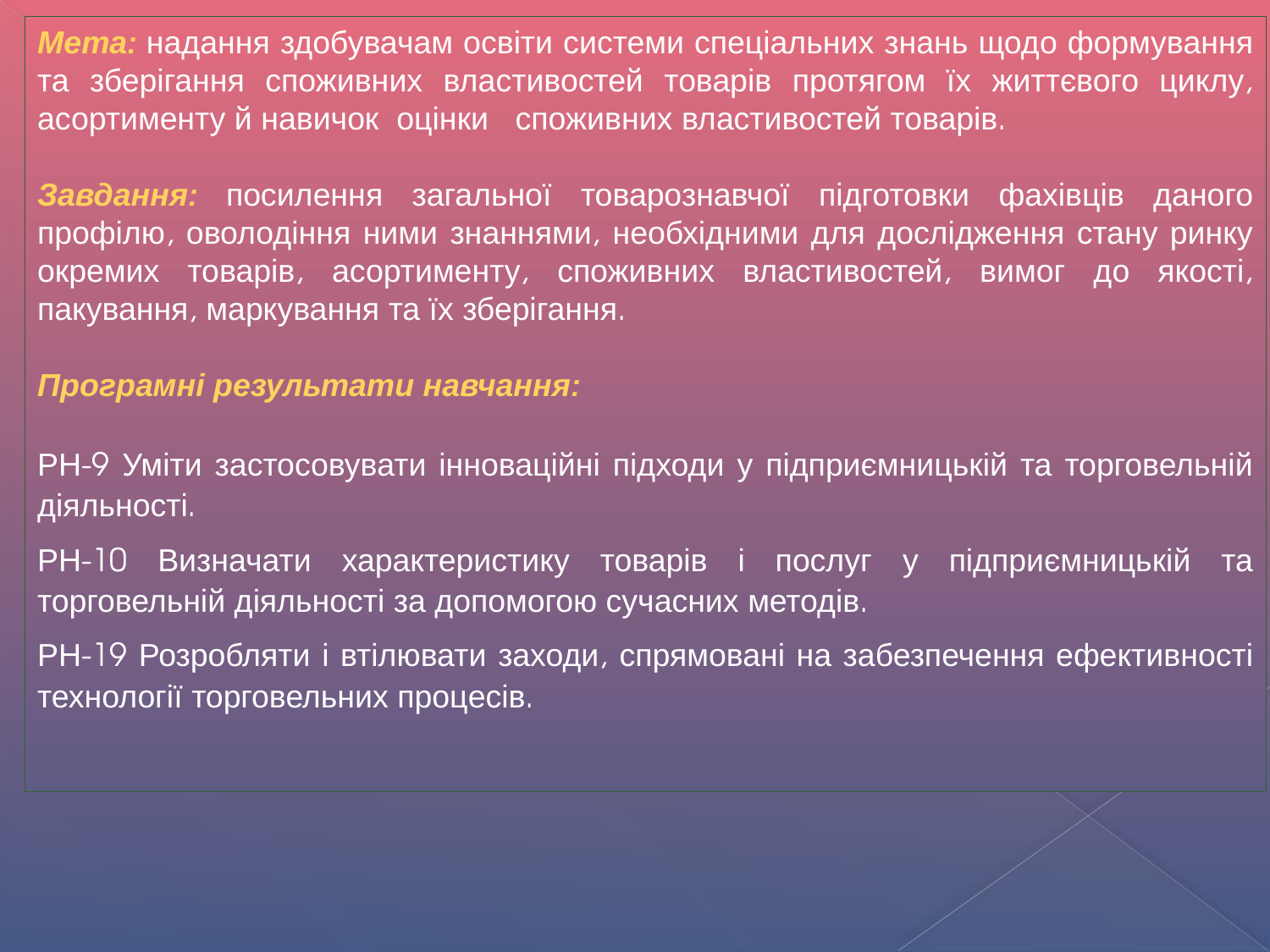

Мета: надання здобувачам освіти системи спеціальних знань щодо формування та зберігання споживних властивостей товарів протягом їх життєвого циклу, асортименту й навичок  оцінки   споживних властивостей товарів.

Завдання: посилення загальної товарознавчої підготовки фахівців даного профілю, оволодіння ними знаннями, необхідними для дослідження стану ринку окремих товарів, асортименту, споживних властивостей, вимог до якості, пакування, маркування та їх зберігання.

Програмні результати навчання:

РН-9 Уміти застосовувати інноваційні підходи у підприємницькій та торговельній діяльності.
РН-10 Визначати характеристику товарів і послуг у підприємницькій та торговельній діяльності за допомогою сучасних методів.
РН-19 Розробляти і втілювати заходи, спрямовані на забезпечення ефективності технології торговельних процесів.